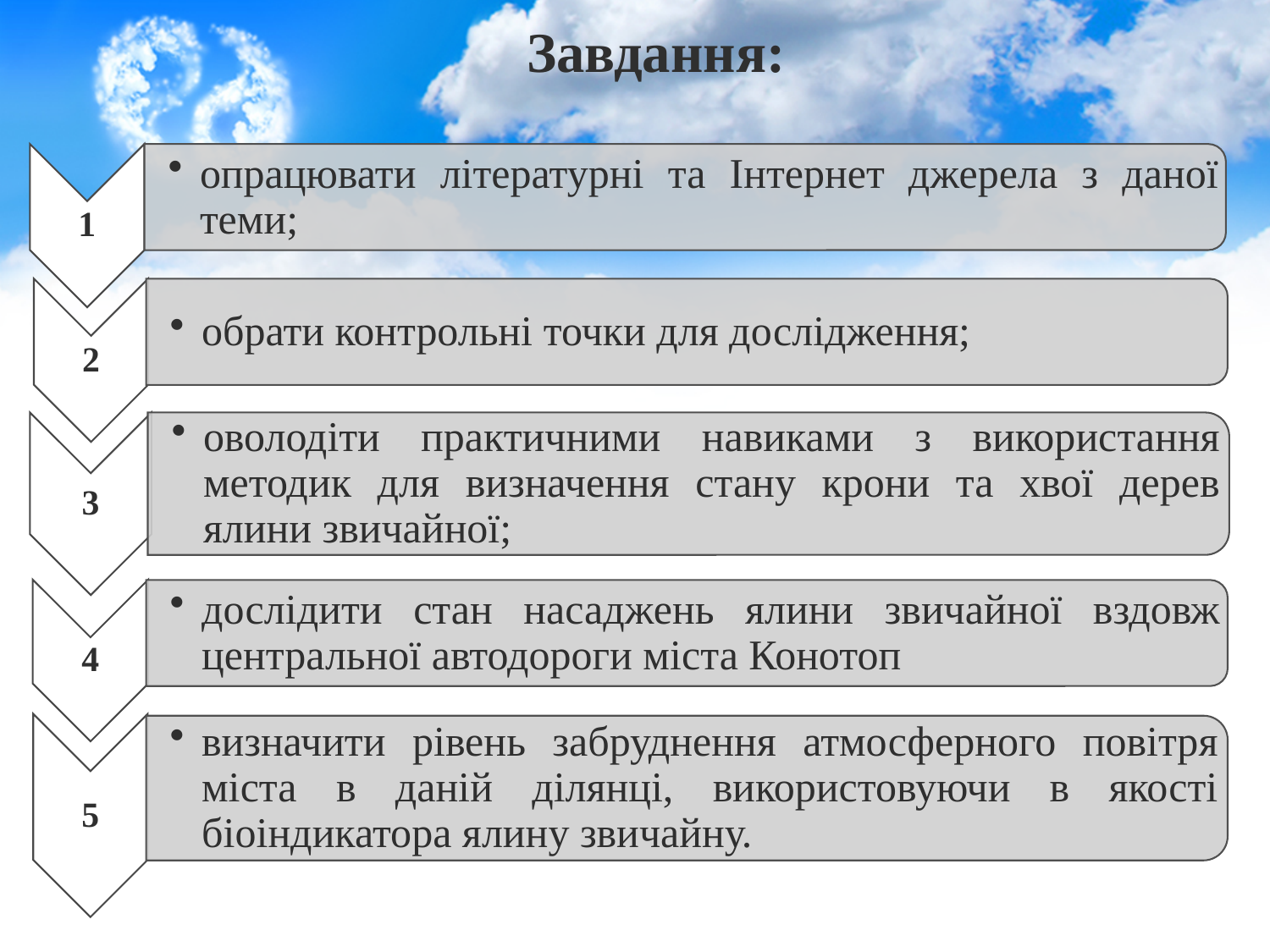

# Завдання:
1
опрацювати літературні та Інтернет джерела з даної теми;
2
обрати контрольні точки для дослідження;
3
оволодіти практичними навиками з використання методик для визначення стану крони та хвої дерев ялини звичайної;
4
дослідити стан насаджень ялини звичайної вздовж центральної автодороги міста Конотоп
5
визначити рівень забруднення атмосферного повітря міста в даній ділянці, використовуючи в якості біоіндикатора ялину звичайну.